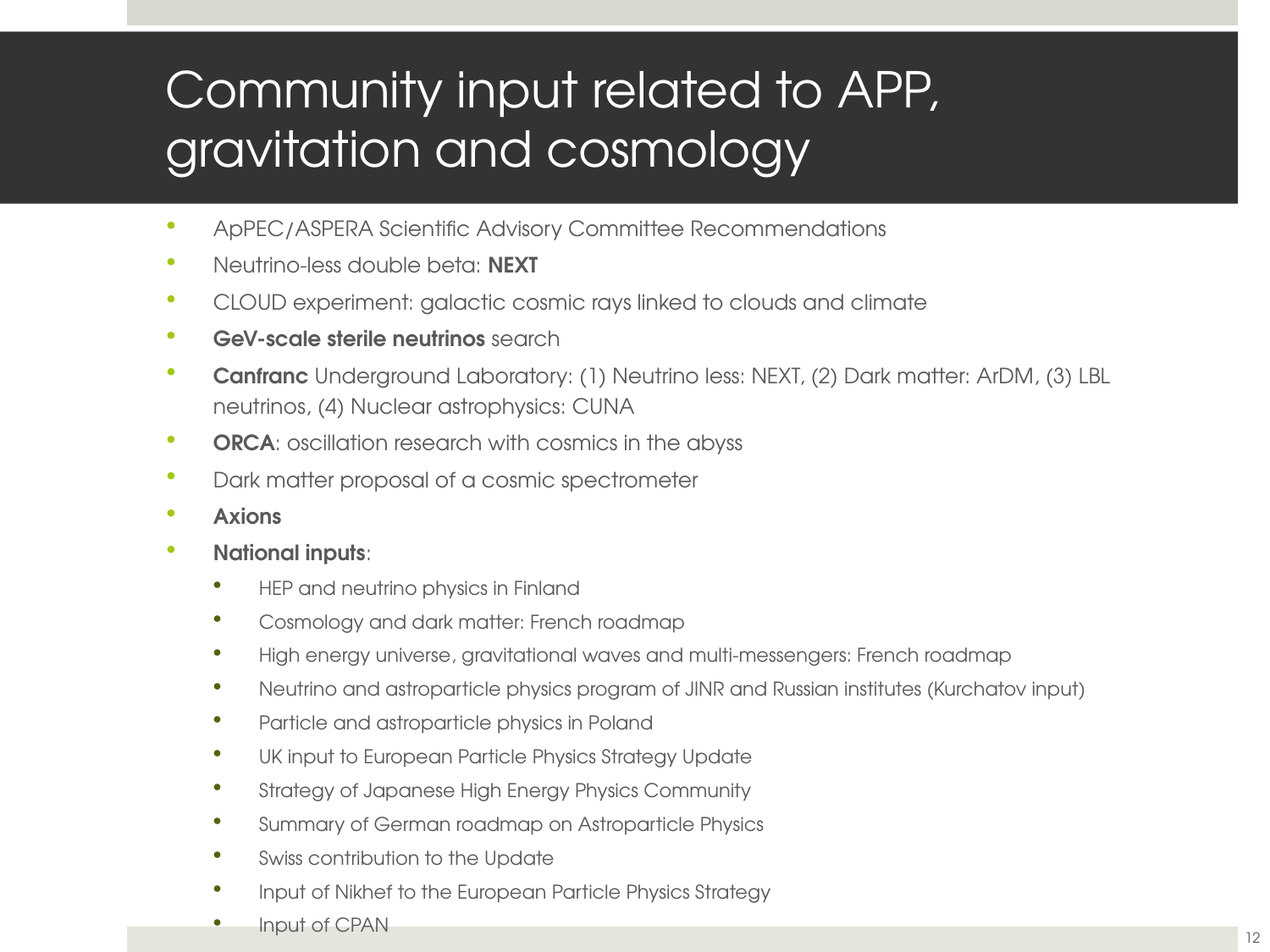

# Community input related to APP, gravitation and cosmology
ApPEC/ASPERA Scientific Advisory Committee Recommendations
Neutrino-less double beta: NEXT
CLOUD experiment: galactic cosmic rays linked to clouds and climate
GeV-scale sterile neutrinos search
Canfranc Underground Laboratory: (1) Neutrino less: NEXT, (2) Dark matter: ArDM, (3) LBL neutrinos, (4) Nuclear astrophysics: CUNA
ORCA: oscillation research with cosmics in the abyss
Dark matter proposal of a cosmic spectrometer
Axions
National inputs:
HEP and neutrino physics in Finland
Cosmology and dark matter: French roadmap
High energy universe, gravitational waves and multi-messengers: French roadmap
Neutrino and astroparticle physics program of JINR and Russian institutes (Kurchatov input)
Particle and astroparticle physics in Poland
UK input to European Particle Physics Strategy Update
Strategy of Japanese High Energy Physics Community
Summary of German roadmap on Astroparticle Physics
Swiss contribution to the Update
Input of Nikhef to the European Particle Physics Strategy
Input of CPAN

12